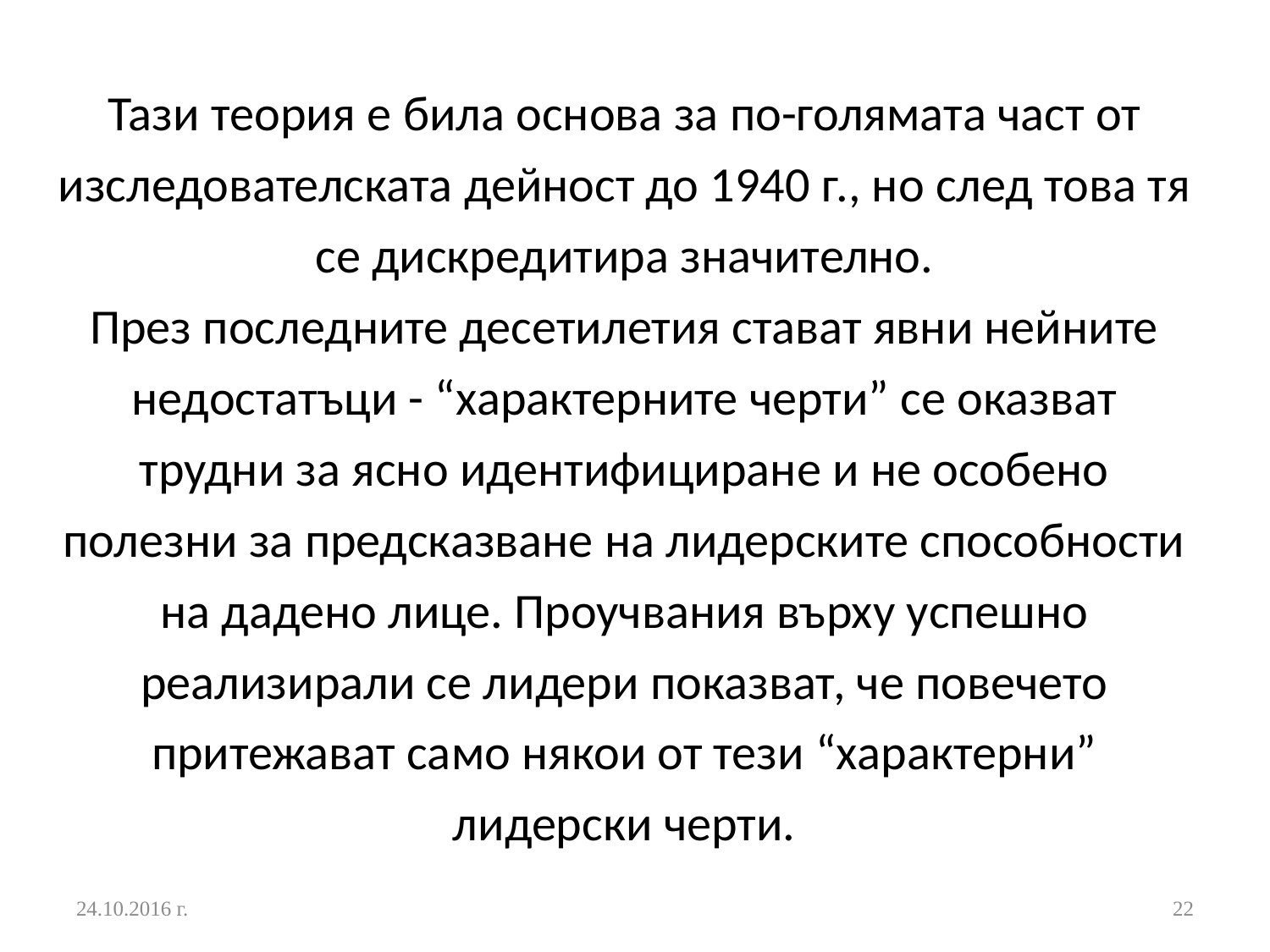

# Тази теория е била основа за по-голямата част от изследователската дейност до 1940 г., но след това тя се дискредитира значително. През последните десетилетия стават явни нейните недостатъци - “характерните черти” се оказват трудни за ясно идентифициране и не особено полезни за предсказване на лидерските способности на дадено лице. Проучвания върху успешно реализирали се лидери показват, че повечето притежават само някои от тези “характерни” лидерски черти.
24.10.2016 г.
22